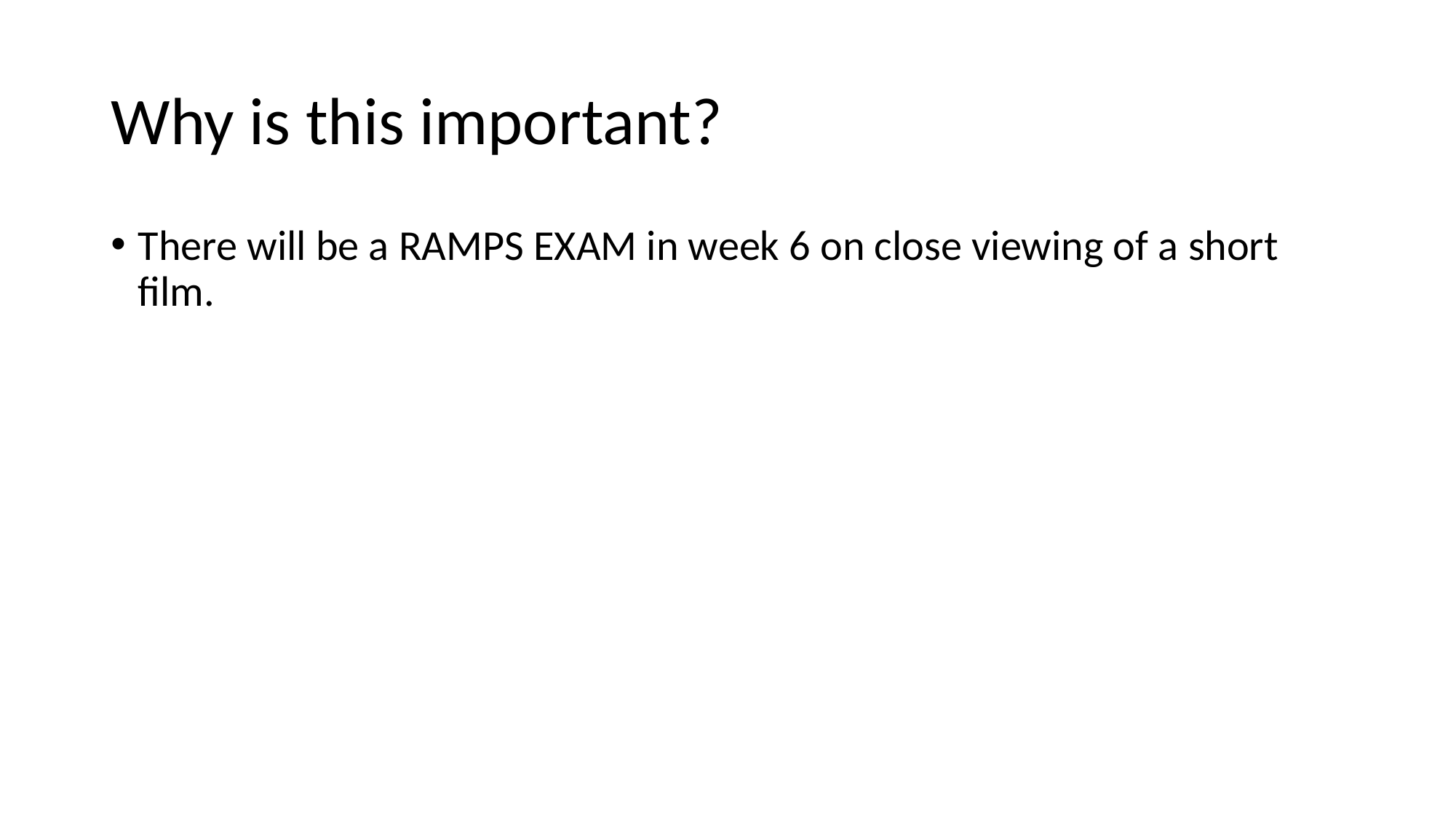

# Why is this important?
There will be a RAMPS EXAM in week 6 on close viewing of a short film.